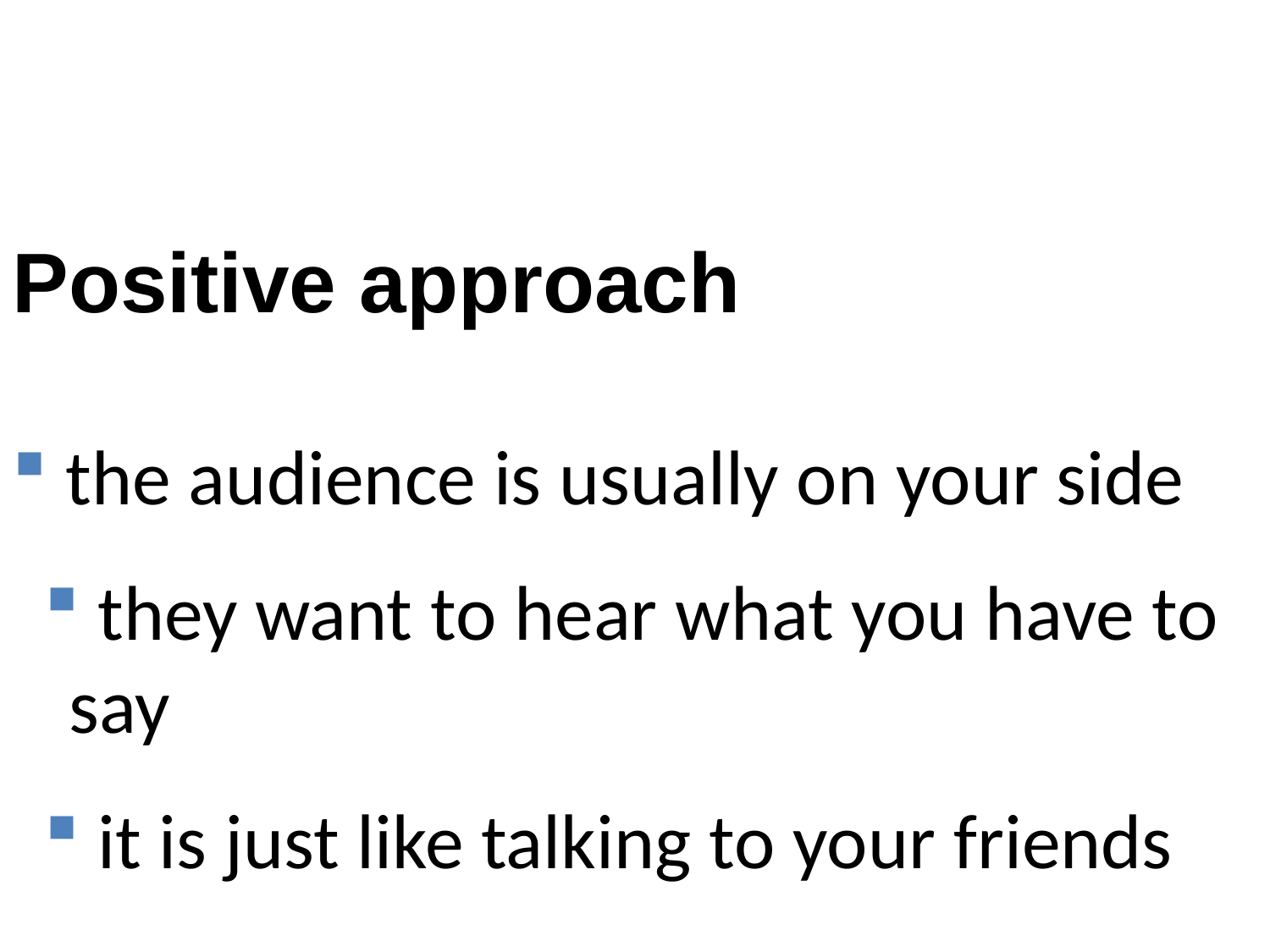

Positive approach

 the audience is usually on your side

 they want to hear what you have to say

 it is just like talking to your friends